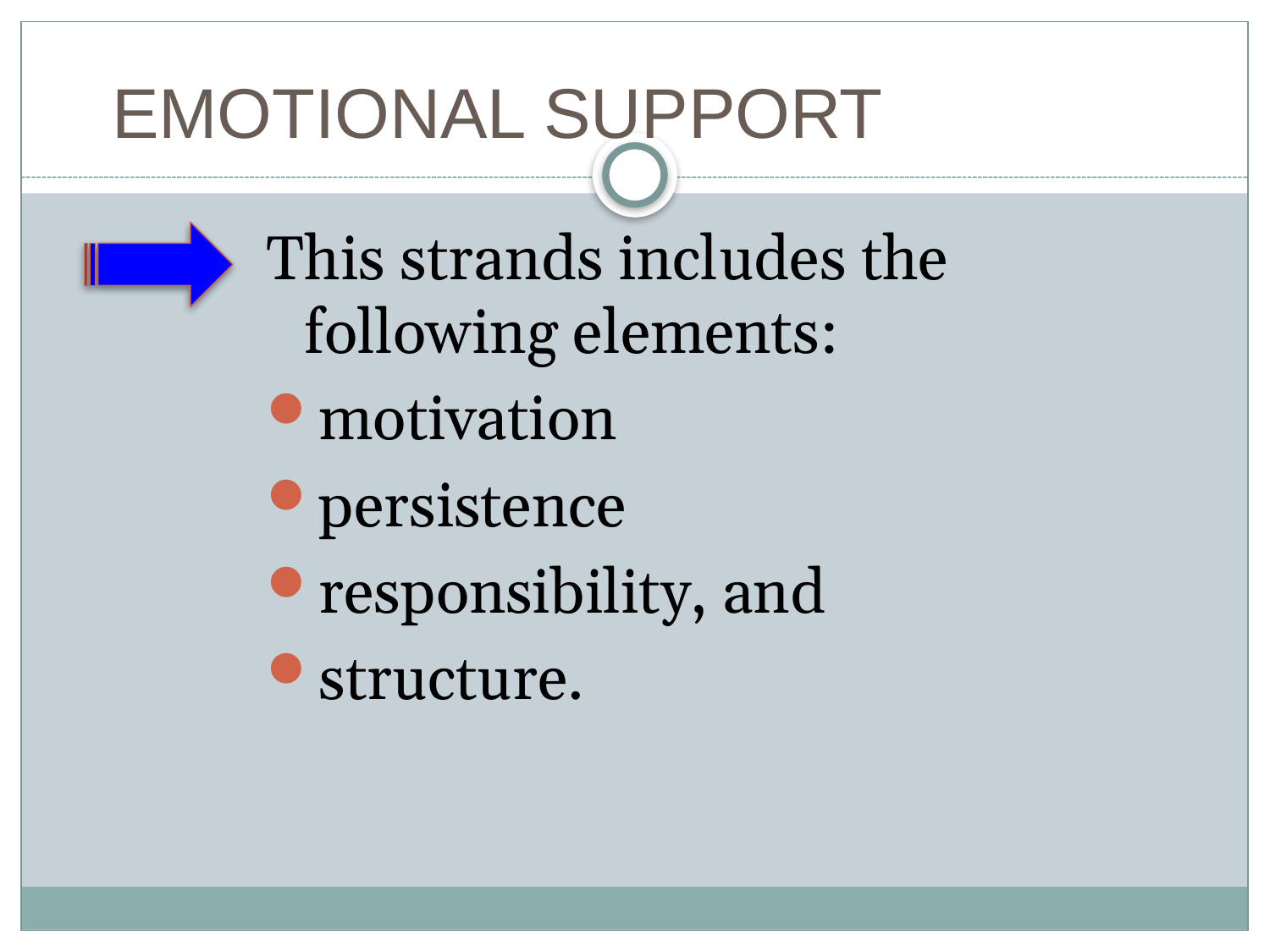

# EMOTIONAL SUPPORT
This strands includes the following elements:
motivation
persistence
responsibility, and
structure.